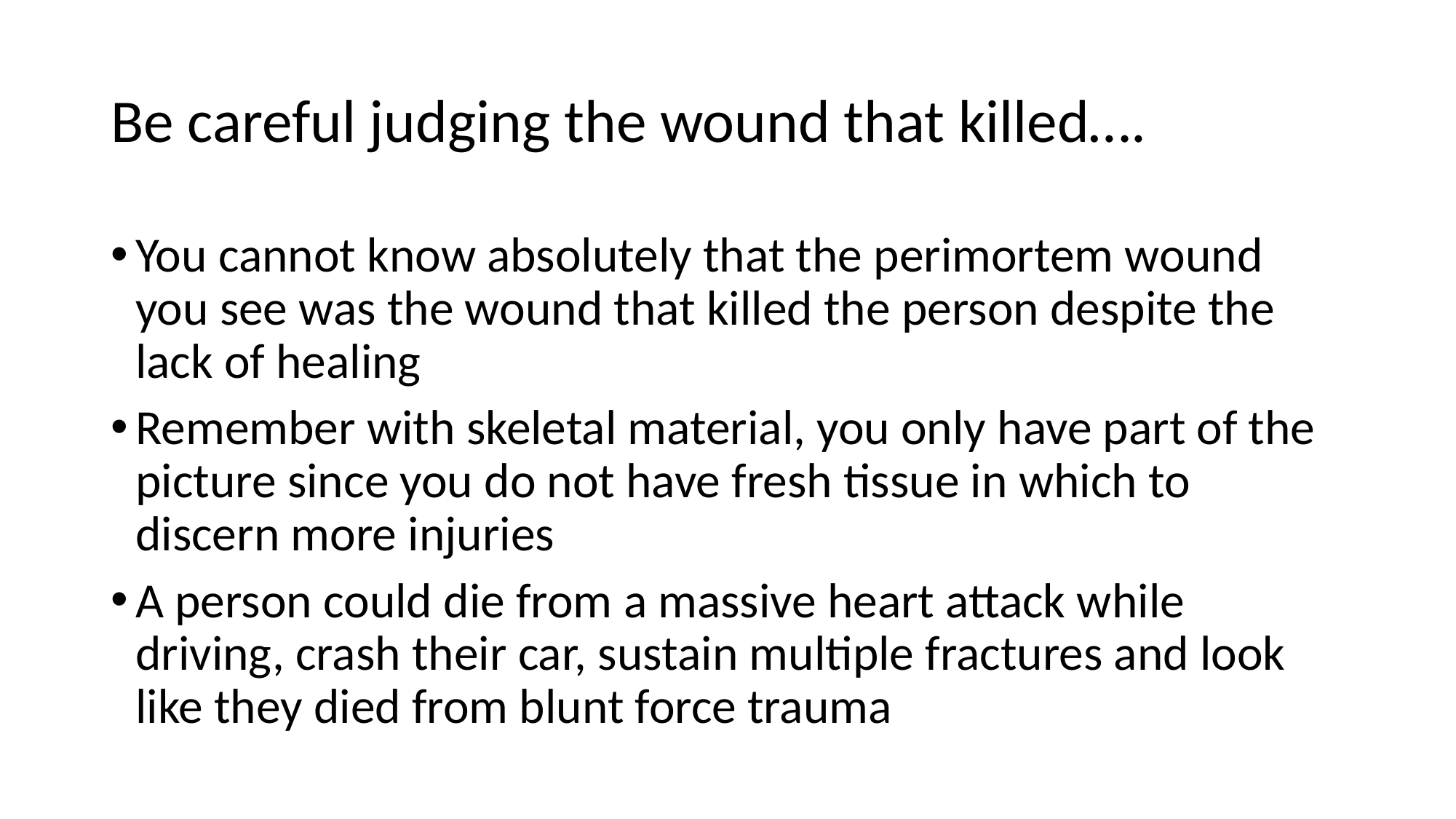

# Be careful judging the wound that killed….
You cannot know absolutely that the perimortem wound you see was the wound that killed the person despite the lack of healing
Remember with skeletal material, you only have part of the picture since you do not have fresh tissue in which to discern more injuries
A person could die from a massive heart attack while driving, crash their car, sustain multiple fractures and look like they died from blunt force trauma